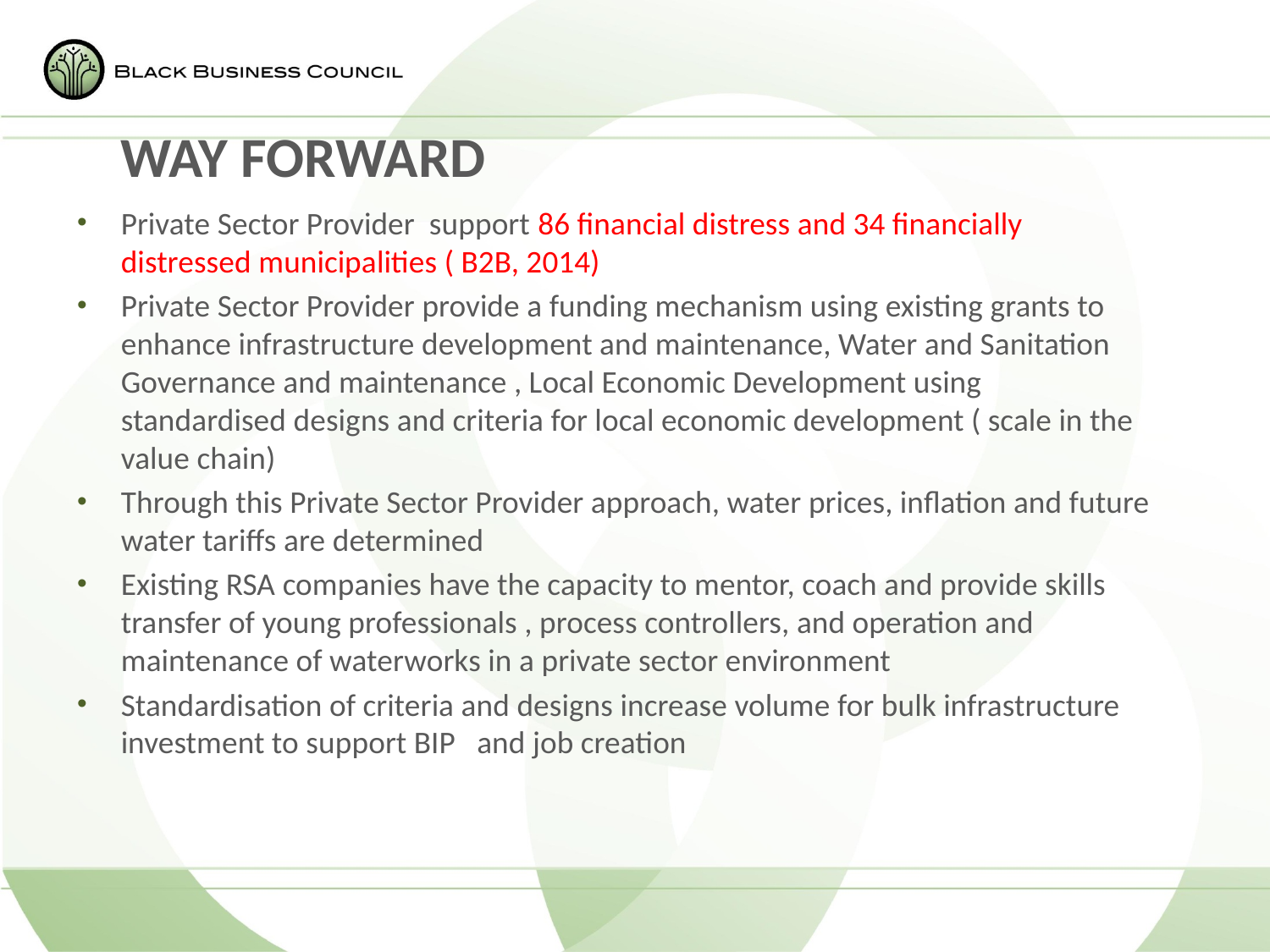

# WAY FORWARD
Private Sector Provider  support 86 financial distress and 34 financially distressed municipalities ( B2B, 2014)
Private Sector Provider provide a funding mechanism using existing grants to enhance infrastructure development and maintenance, Water and Sanitation Governance and maintenance , Local Economic Development using standardised designs and criteria for local economic development ( scale in the value chain)
Through this Private Sector Provider approach, water prices, inflation and future water tariffs are determined
Existing RSA companies have the capacity to mentor, coach and provide skills transfer of young professionals , process controllers, and operation and maintenance of waterworks in a private sector environment
Standardisation of criteria and designs increase volume for bulk infrastructure investment to support BIP   and job creation